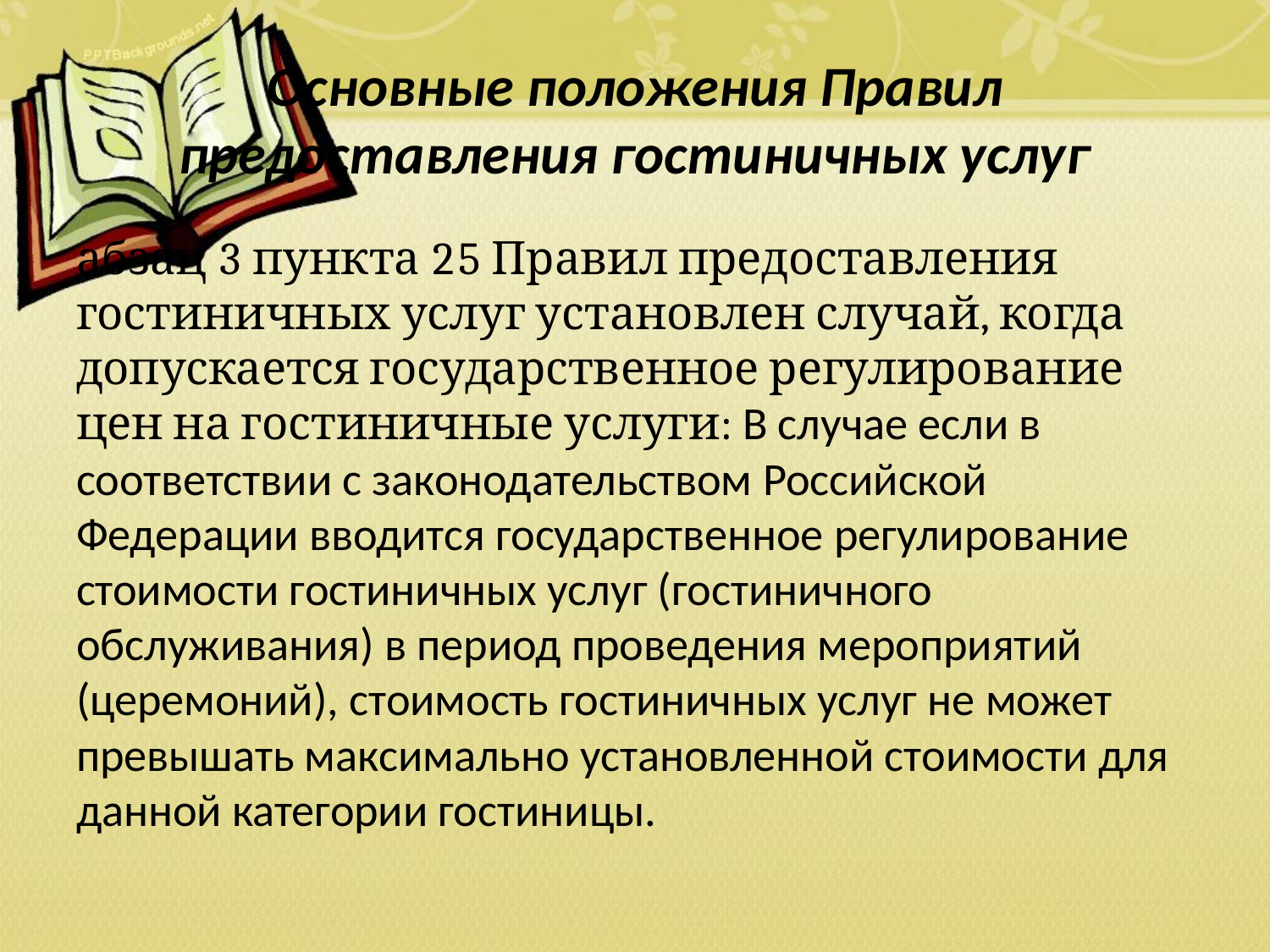

# Основные положения Правил предоставления гостиничных услуг
абзац 3 пункта 25 Правил предоставления гостиничных услуг установлен случай, когда допускается государственное регулирование цен на гостиничные услуги: В случае если в соответствии с законодательством Российской Федерации вводится государственное регулирование стоимости гостиничных услуг (гостиничного обслуживания) в период проведения мероприятий (церемоний), стоимость гостиничных услуг не может превышать максимально установленной стоимости для данной категории гостиницы.